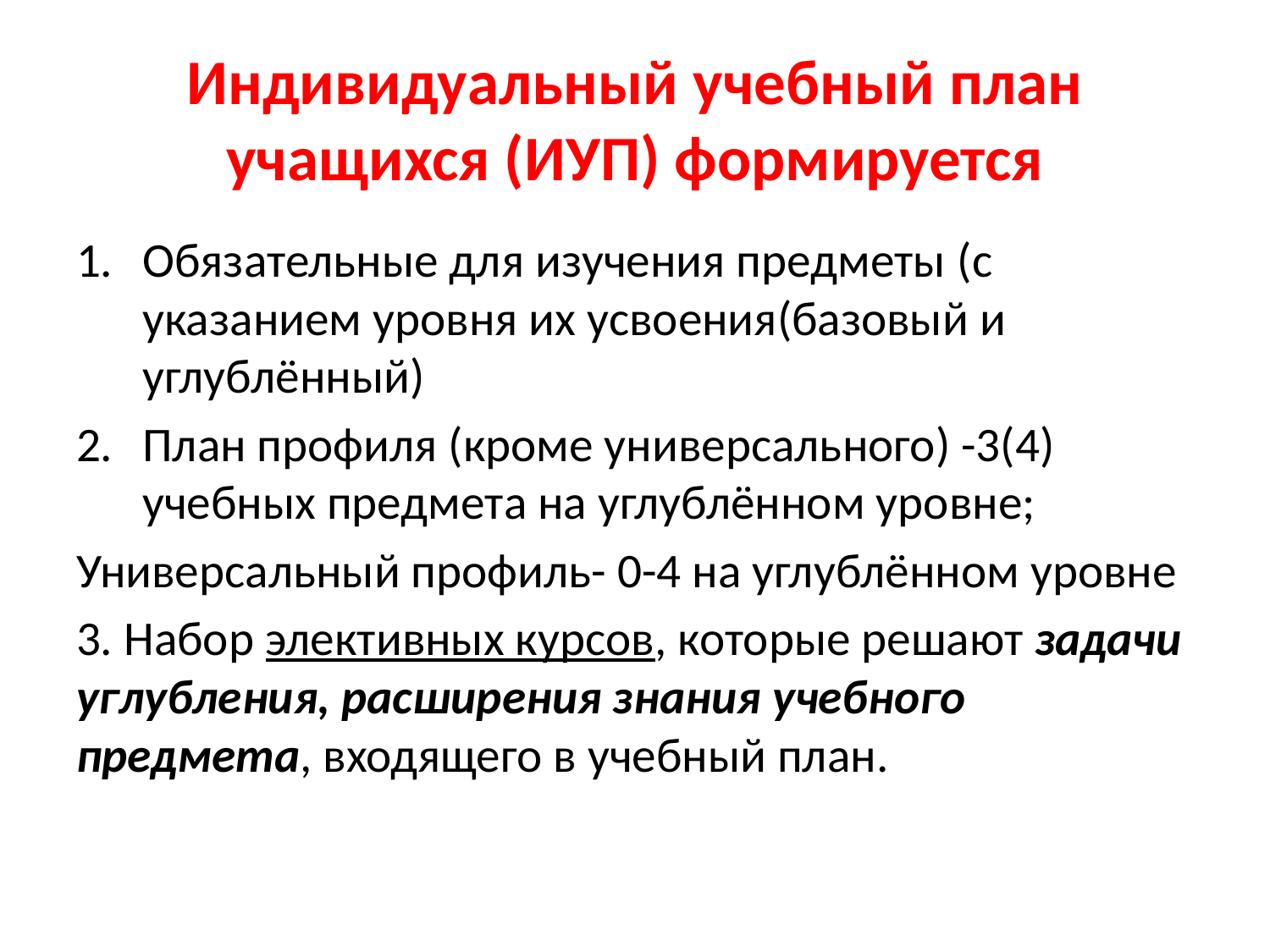

# Индивидуальный учебный план учащихся (ИУП) формируется
Обязательные для изучения предметы (с указанием уровня их усвоения(базовый и углублённый)
План профиля (кроме универсального) -3(4) учебных предмета на углублённом уровне;
Универсальный профиль- 0-4 на углублённом уровне
3. Набор элективных курсов, которые решают задачи углубления, расширения знания учебного предмета, входящего в учебный план.